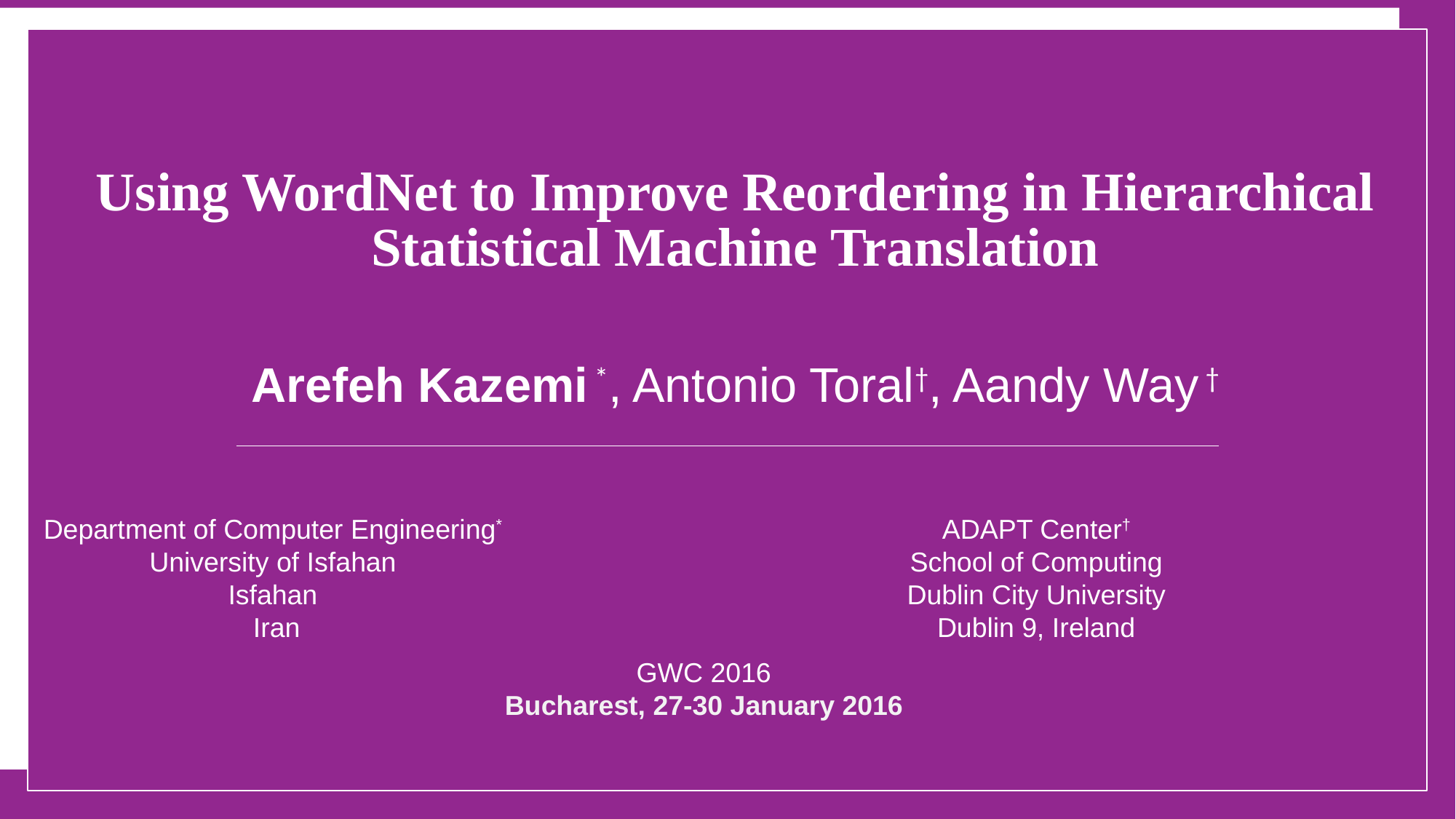

# Using WordNet to Improve Reordering in Hierarchical Statistical Machine Translation
Arefeh Kazemi *, Antonio Toral†, Aandy Way †
Department of Computer Engineering*
University of Isfahan
Isfahan
 Iran
ADAPT Center†
School of Computing
Dublin City University
Dublin 9, Ireland
GWC 2016
Bucharest, 27-30 January 2016